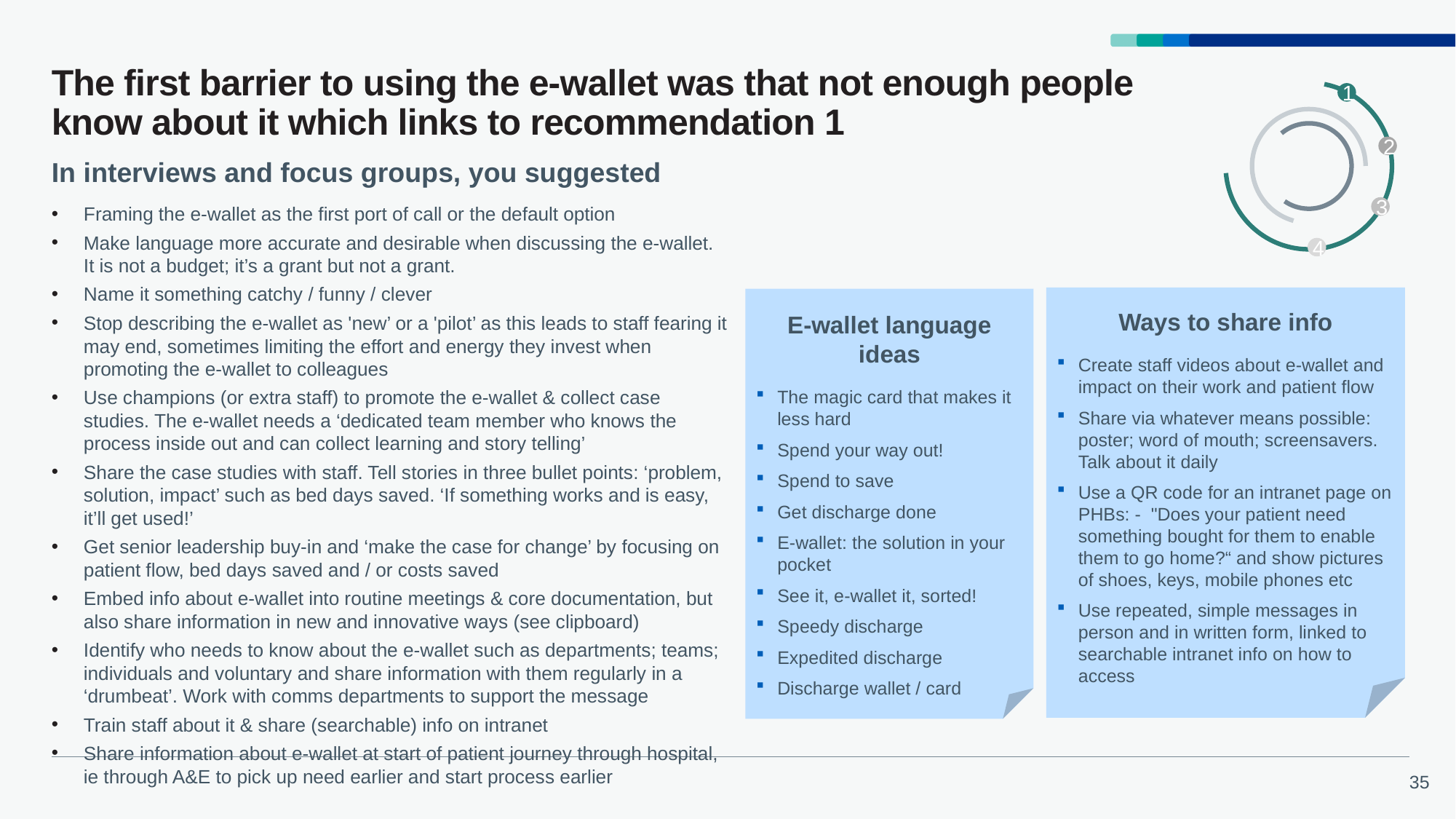

# The first barrier to using the e-wallet was that not enough people know about it which links to recommendation 1

1

2
3
4
In interviews and focus groups, you suggested
Framing the e-wallet as the first port of call or the default option
Make language more accurate and desirable when discussing the e-wallet. It is not a budget; it’s a grant but not a grant.
Name it something catchy / funny / clever
Stop describing the e-wallet as 'new’ or a 'pilot’ as this leads to staff fearing it may end, sometimes limiting the effort and energy they invest when promoting the e-wallet to colleagues
Use champions (or extra staff) to promote the e-wallet & collect case studies. The e-wallet needs a ‘dedicated team member who knows the process inside out and can collect learning and story telling’
Share the case studies with staff. Tell stories in three bullet points: ‘problem, solution, impact’ such as bed days saved. ‘If something works and is easy, it’ll get used!’
Get senior leadership buy-in and ‘make the case for change’ by focusing on patient flow, bed days saved and / or costs saved
Embed info about e-wallet into routine meetings & core documentation, but also share information in new and innovative ways (see clipboard)
Identify who needs to know about the e-wallet such as departments; teams; individuals and voluntary and share information with them regularly in a ‘drumbeat’. Work with comms departments to support the message
Train staff about it & share (searchable) info on intranet
Share information about e-wallet at start of patient journey through hospital, ie through A&E to pick up need earlier and start process earlier

Ways to share info
Create staff videos about e-wallet and impact on their work and patient flow
Share via whatever means possible: poster; word of mouth; screensavers. Talk about it daily
Use a QR code for an intranet page on PHBs: -  "Does your patient need something bought for them to enable them to go home?“ and show pictures of shoes, keys, mobile phones etc
Use repeated, simple messages in person and in written form, linked to searchable intranet info on how to access

E-wallet language ideas
The magic card that makes it less hard
Spend your way out!
Spend to save
Get discharge done
E-wallet: the solution in your pocket
See it, e-wallet it, sorted!
Speedy discharge
Expedited discharge
Discharge wallet / card